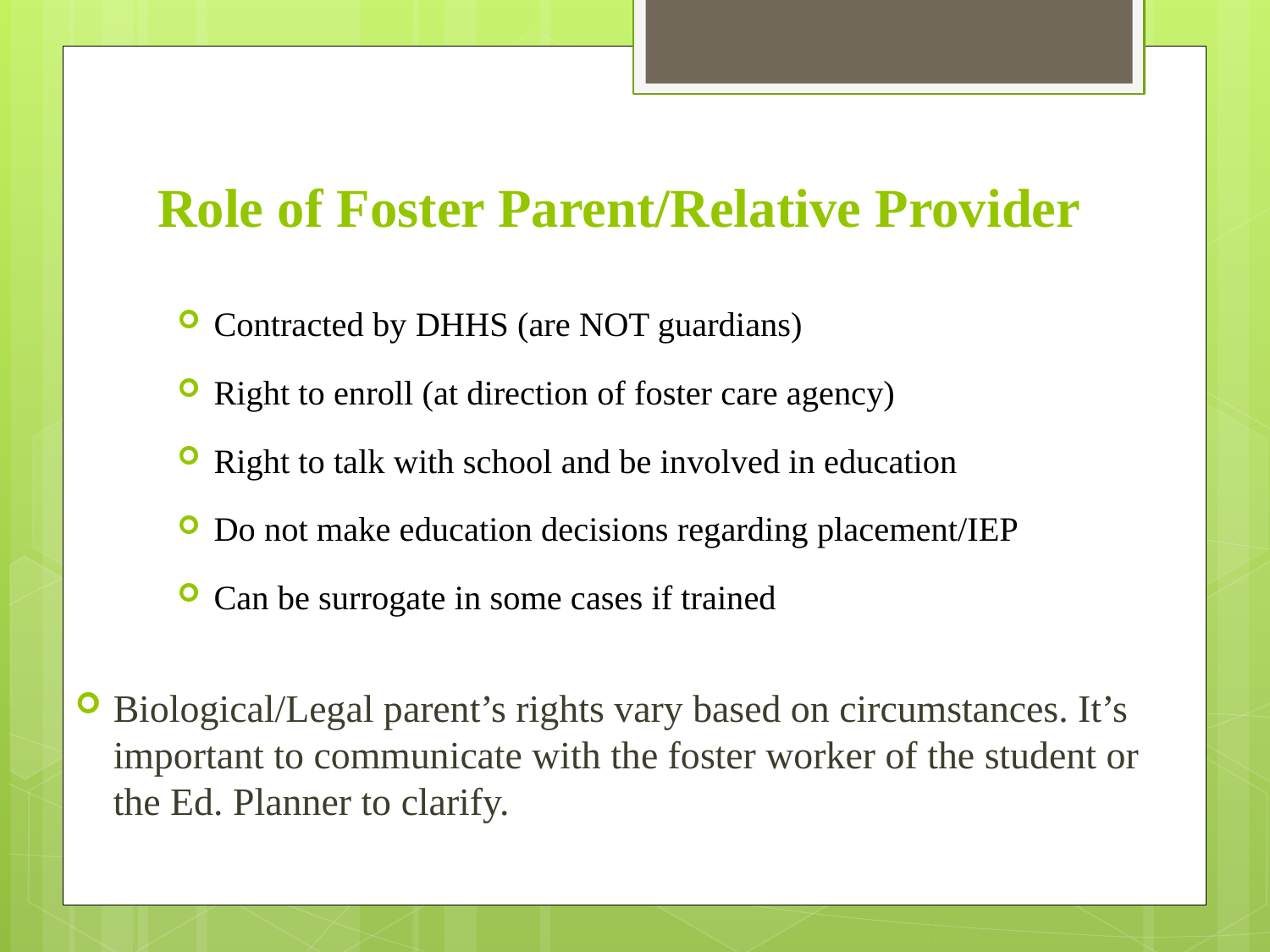

# Role of Foster Parent/Relative Provider
Contracted by DHHS (are NOT guardians)
Right to enroll (at direction of foster care agency)
Right to talk with school and be involved in education
Do not make education decisions regarding placement/IEP
Can be surrogate in some cases if trained

Biological/Legal parent’s rights vary based on circumstances. It’s important to communicate with the foster worker of the student or the Ed. Planner to clarify.